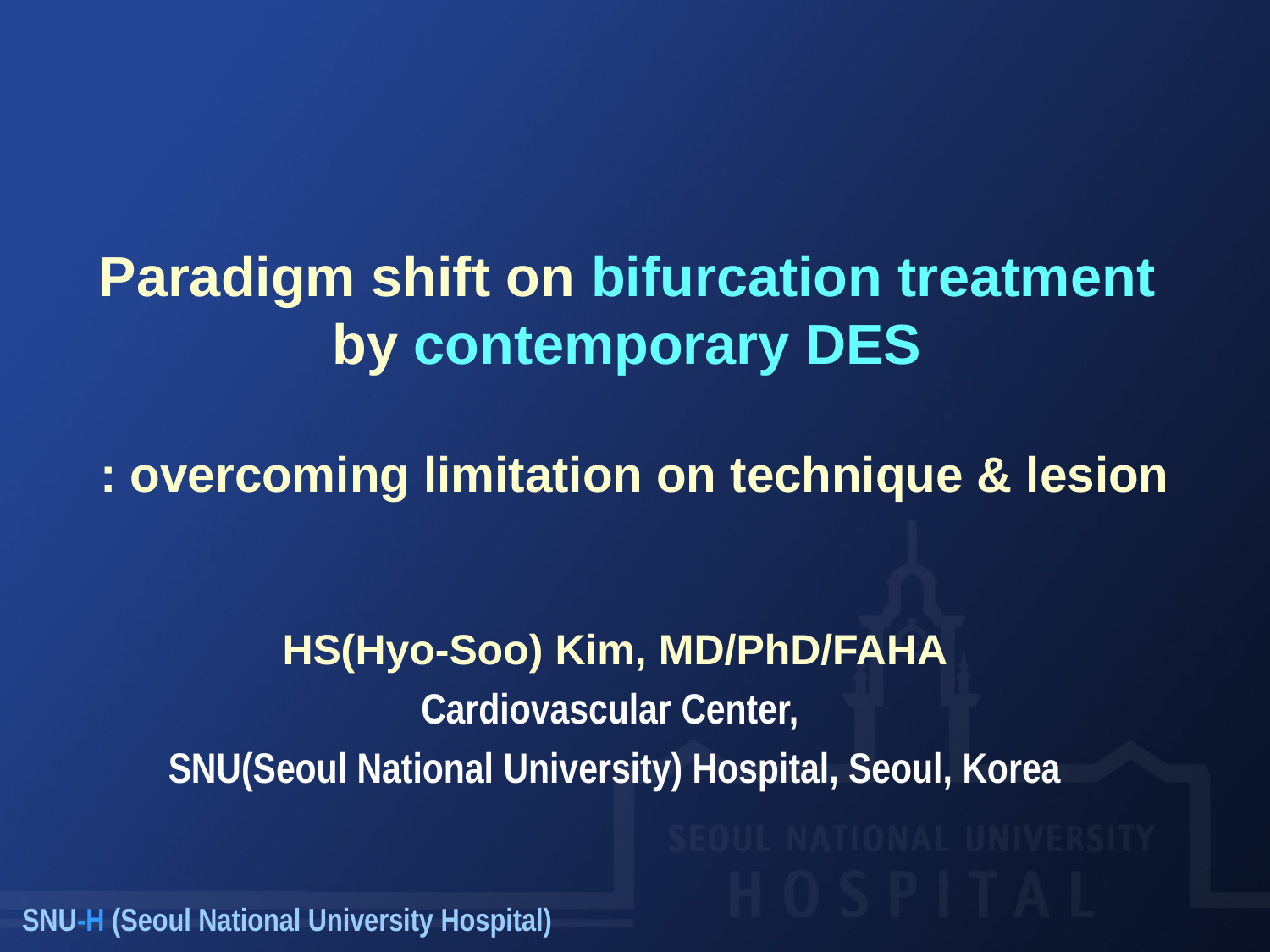

# Paradigm shift on bifurcation treatment by contemporary DES : overcoming limitation on technique & lesion
HS(Hyo-Soo) Kim, MD/PhD/FAHA
Cardiovascular Center,
SNU(Seoul National University) Hospital, Seoul, Korea
SNU-H (Seoul National University Hospital)